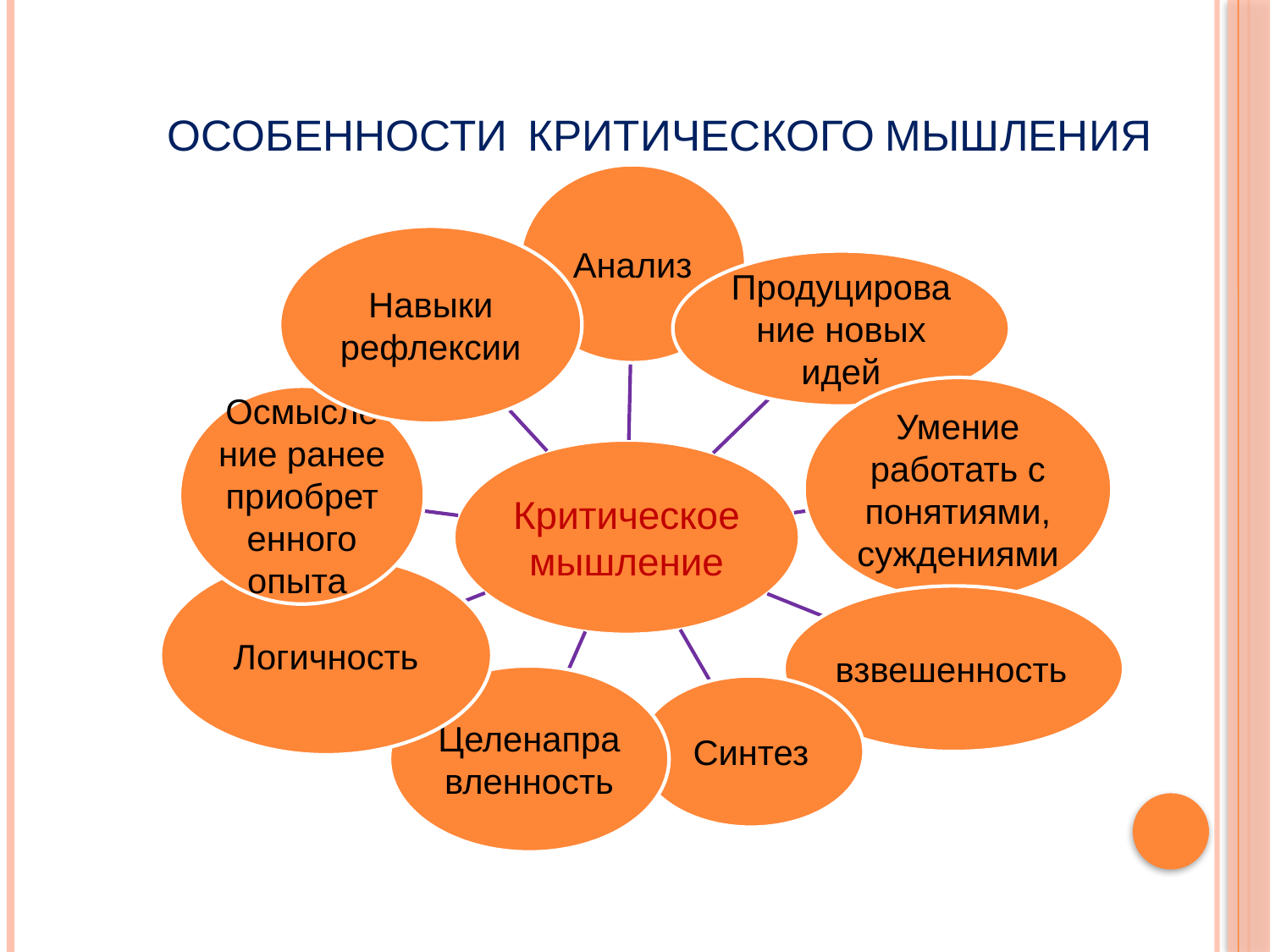

Особенности  критического мышления
Критическое мышление

Анализ

Продуцирование новых идей

Умение работать с понятиями, суждениями

взвешенность

Синтез

Целенаправленность

Логичность

Осмысление ранее приобретенного опыта

Навыки рефлексии